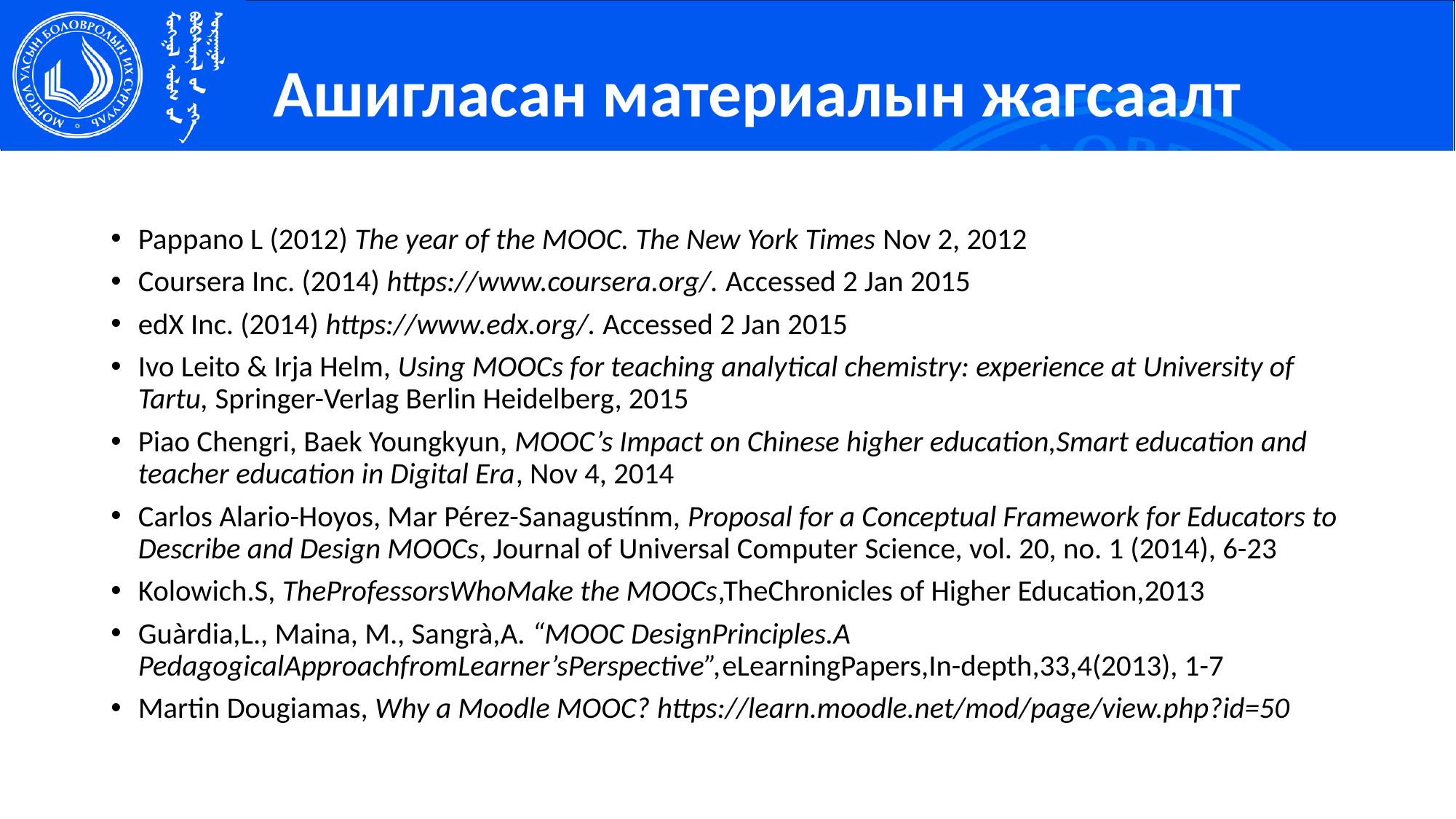

Ашигласан материалын жагсаалт
Pappano L (2012) The year of the MOOC. The New York Times Nov 2, 2012
Coursera Inc. (2014) https://www.coursera.org/. Accessed 2 Jan 2015
edX Inc. (2014) https://www.edx.org/. Accessed 2 Jan 2015
Ivo Leito & Irja Helm, Using MOOCs for teaching analytical chemistry: experience at University of Tartu, Springer-Verlag Berlin Heidelberg, 2015
Piao Chengri, Baek Youngkyun, MOOC’s Impact on Chinese higher education,Smart education and teacher education in Digital Era, Nov 4, 2014
Carlos Alario-Hoyos, Mar Pérez-Sanagustínm, Proposal for a Conceptual Framework for Educators to Describe and Design MOOCs, Journal of Universal Computer Science, vol. 20, no. 1 (2014), 6-23
Kolowich.S, TheProfessorsWhoMake the MOOCs,TheChronicles of Higher Education,2013
Guàrdia,L., Maina, M., Sangrà,A. “MOOC DesignPrinciples.A PedagogicalApproachfromLearner’sPerspective”,eLearningPapers,In-depth,33,4(2013), 1-7
Martin Dougiamas, Why a Moodle MOOC? https://learn.moodle.net/mod/page/view.php?id=50